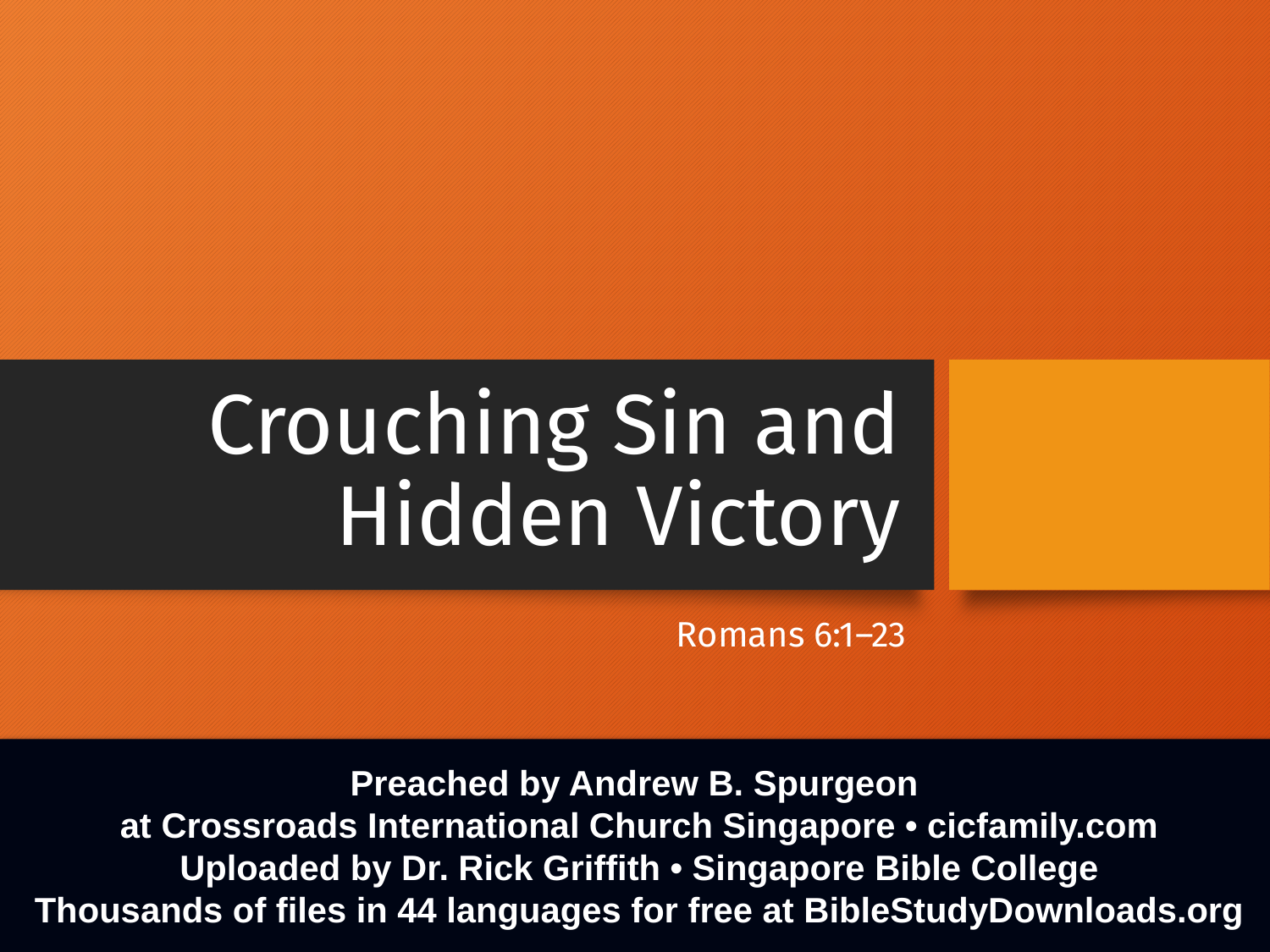

# Crouching Sin and Hidden Victory
Romans 6:1–23
Preached by Andrew B. Spurgeon
at Crossroads International Church Singapore • cicfamily.com
Uploaded by Dr. Rick Griffith • Singapore Bible College
Thousands of files in 44 languages for free at BibleStudyDownloads.org